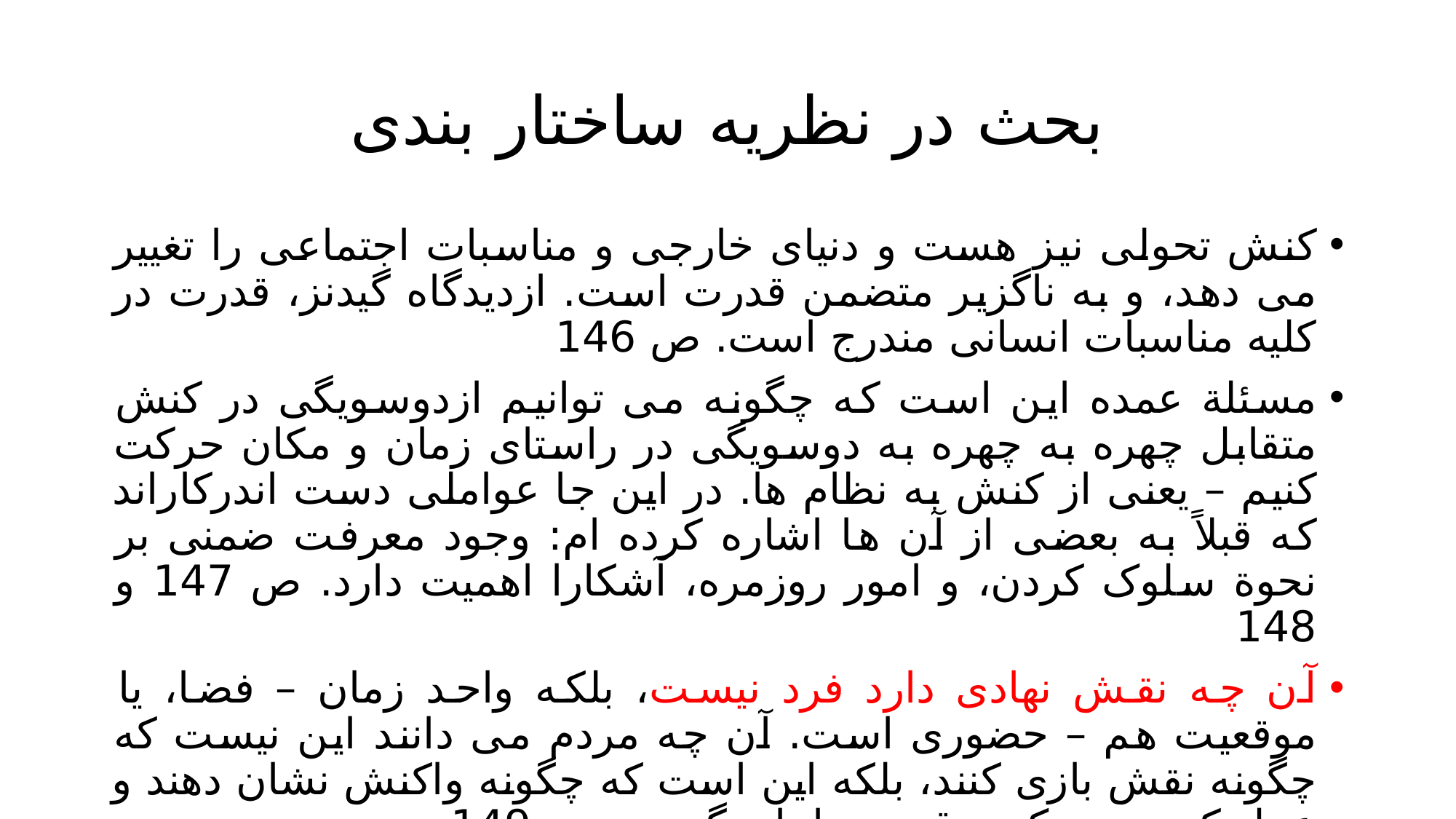

# بحث در نظریه ساختار بندی
کنش تحولی نیز هست و دنیای خارجی و مناسبات اجتماعی را تغییر می دهد، و به ناگزیر متضمن قدرت است. ازدیدگاه گیدنز، قدرت در کلیه مناسبات انسانی مندرج است. ص 146
مسئلة عمده این است که چگونه می توانیم ازدوسویگی در کنش متقابل چهره به چهره به دوسویگی در راستای زمان و مکان حرکت کنیم – یعنی از کنش به نظام ها. در این جا عواملی دست اندرکاراند که قبلاً به بعضی از آن ها اشاره کرده ام: وجود معرفت ضمنی بر نحوة سلوک کردن، و امور روزمره، آشکارا اهمیت دارد. ص 147 و 148
آن چه نقش نهادی دارد فرد نیست، بلکه واحد زمان – فضا، یا موقعیت هم – حضوری است. آن چه مردم می دانند این نیست که چگونه نقش بازی کنند، بلکه این است که چگونه واکنش نشان دهند و عمل کردن در یک موقعیت را یاد بگیرند . ص 149